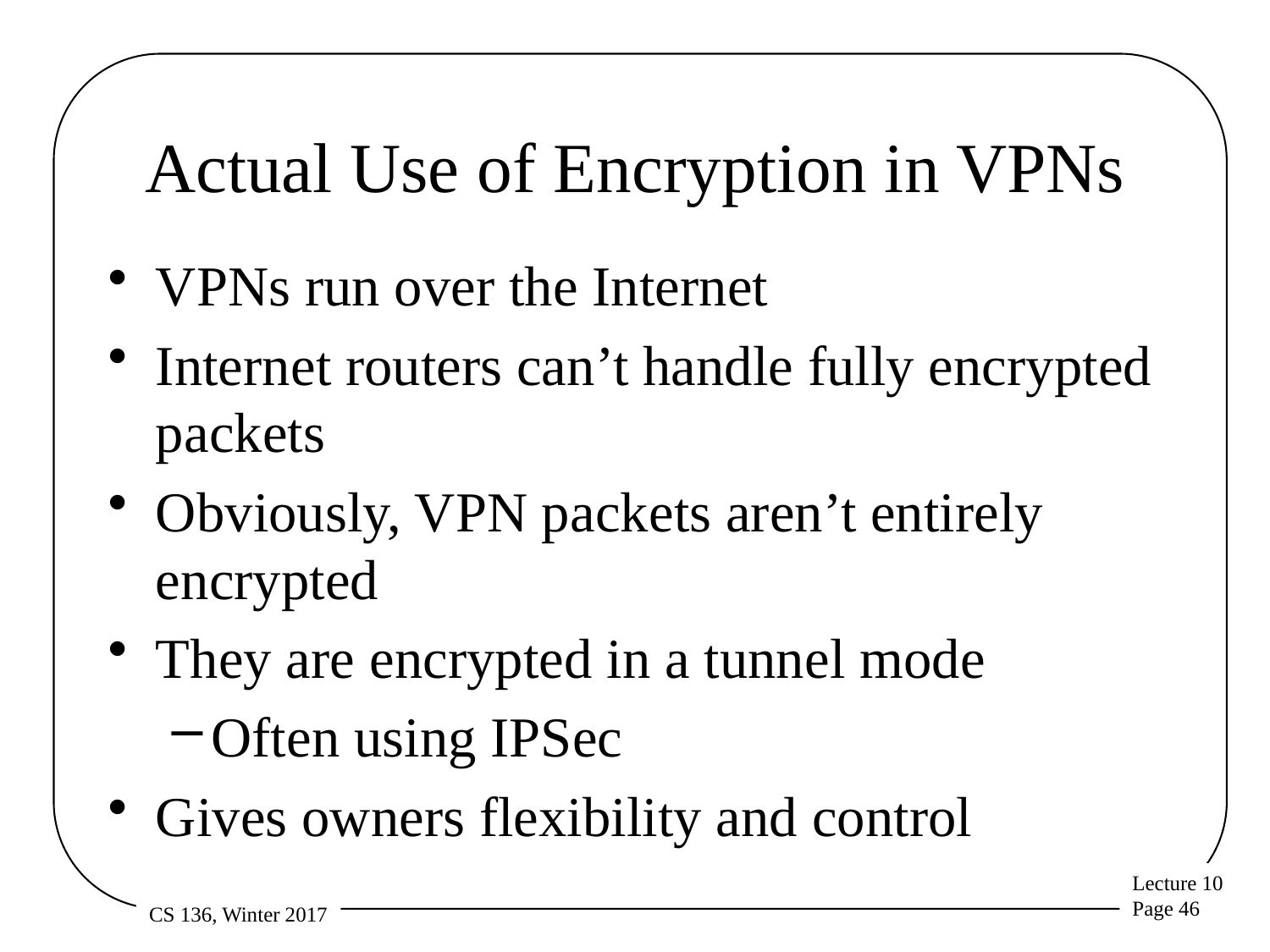

# Actual Use of Encryption in VPNs
VPNs run over the Internet
Internet routers can’t handle fully encrypted packets
Obviously, VPN packets aren’t entirely encrypted
They are encrypted in a tunnel mode
Often using IPSec
Gives owners flexibility and control